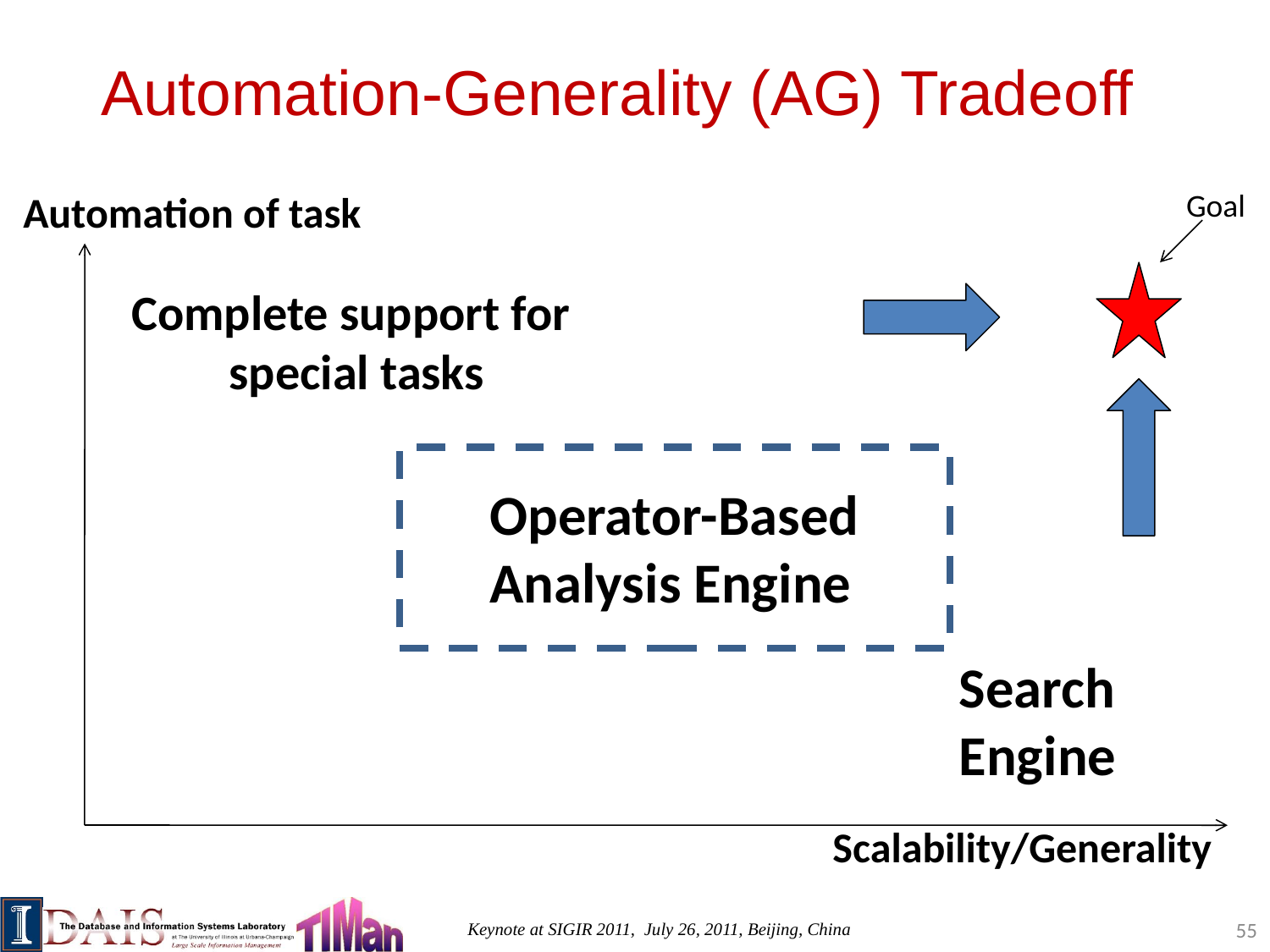

# Automation-Generality (AG) Tradeoff
Automation of task
Goal

Complete support for
special tasks

Operator-Based
Analysis Engine
Search
Engine
Scalability/Generality
55